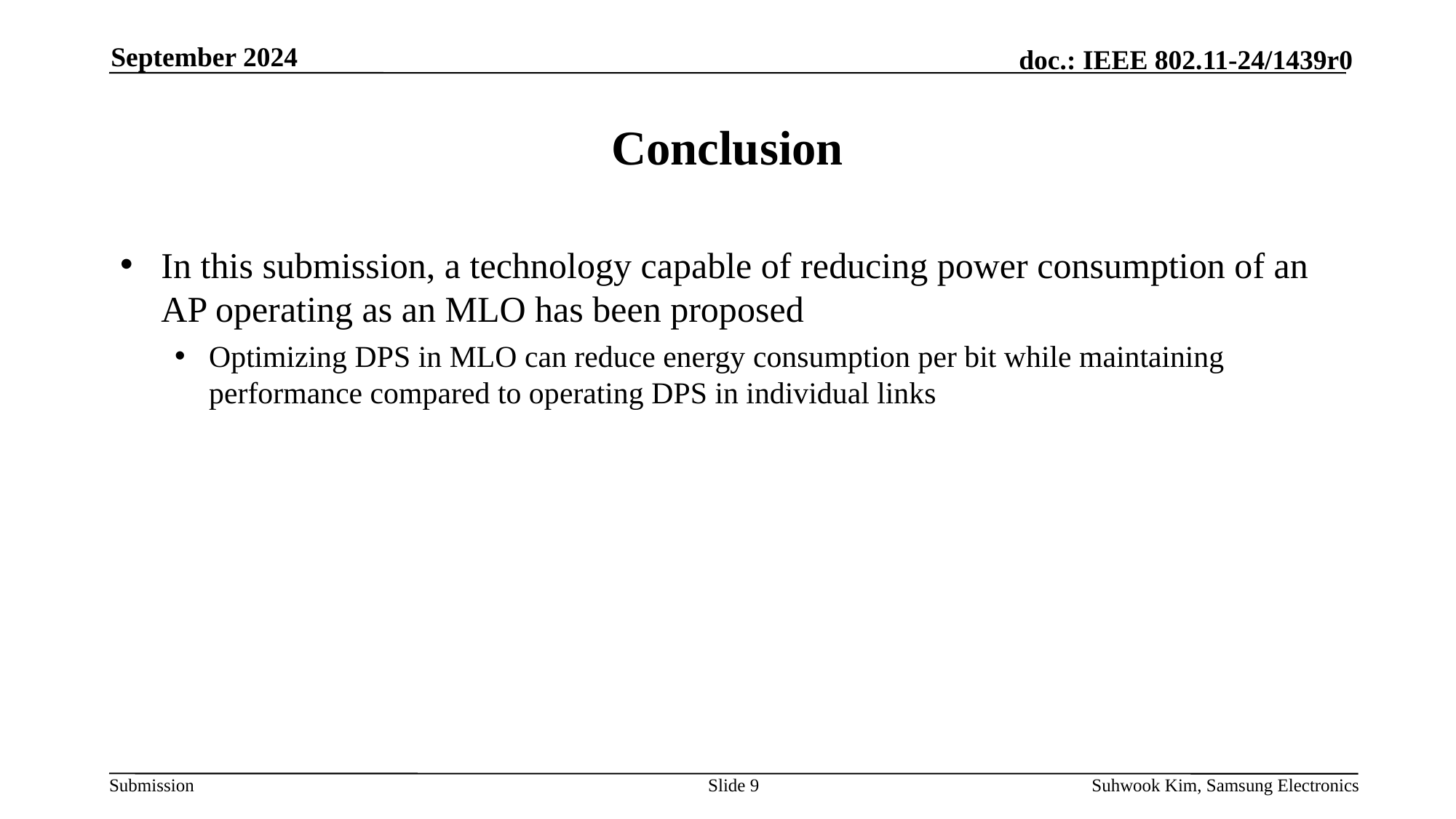

September 2024
# Conclusion
In this submission, a technology capable of reducing power consumption of an AP operating as an MLO has been proposed
Optimizing DPS in MLO can reduce energy consumption per bit while maintaining performance compared to operating DPS in individual links
Slide 9
Suhwook Kim, Samsung Electronics